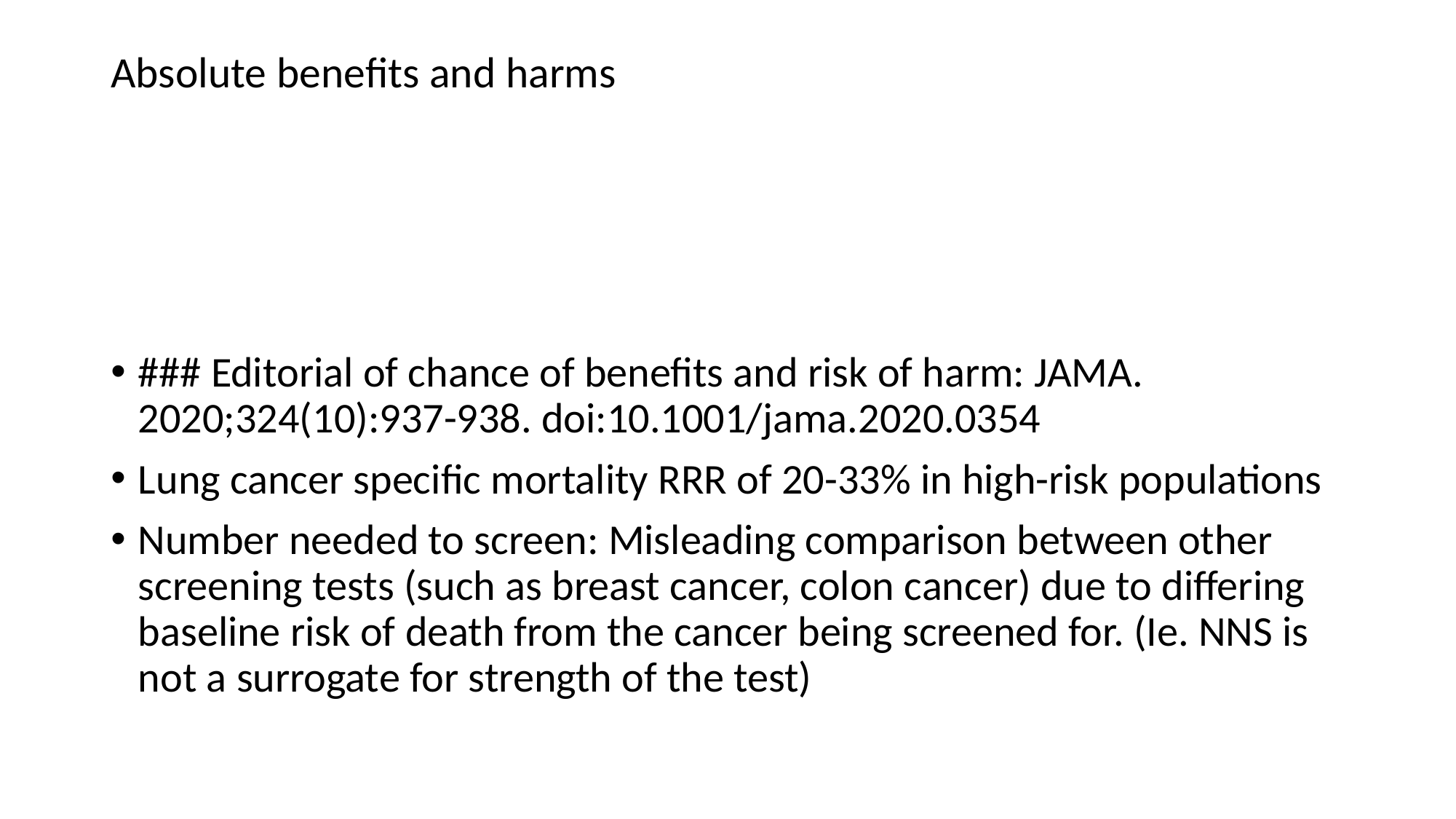

# Absolute benefits and harms

### Editorial of chance of benefits and risk of harm: JAMA. 2020;324(10):937-938. doi:10.1001/jama.2020.0354
Lung cancer specific mortality RRR of 20-33% in high-risk populations
Number needed to screen: Misleading comparison between other screening tests (such as breast cancer, colon cancer) due to differing baseline risk of death from the cancer being screened for. (Ie. NNS is not a surrogate for strength of the test)